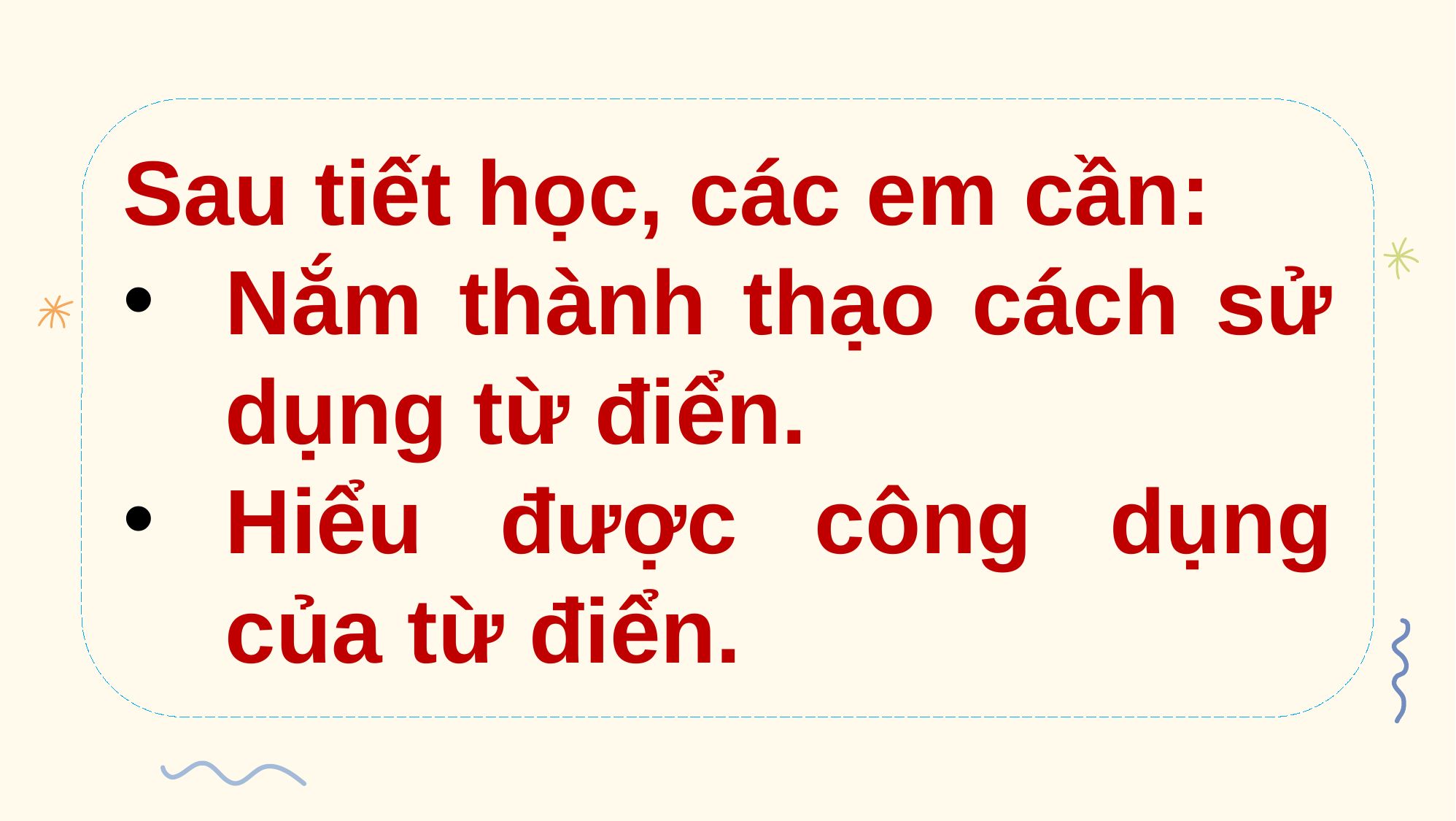

Sau tiết học, các em cần:
Nắm thành thạo cách sử dụng từ điển.
Hiểu được công dụng của từ điển.